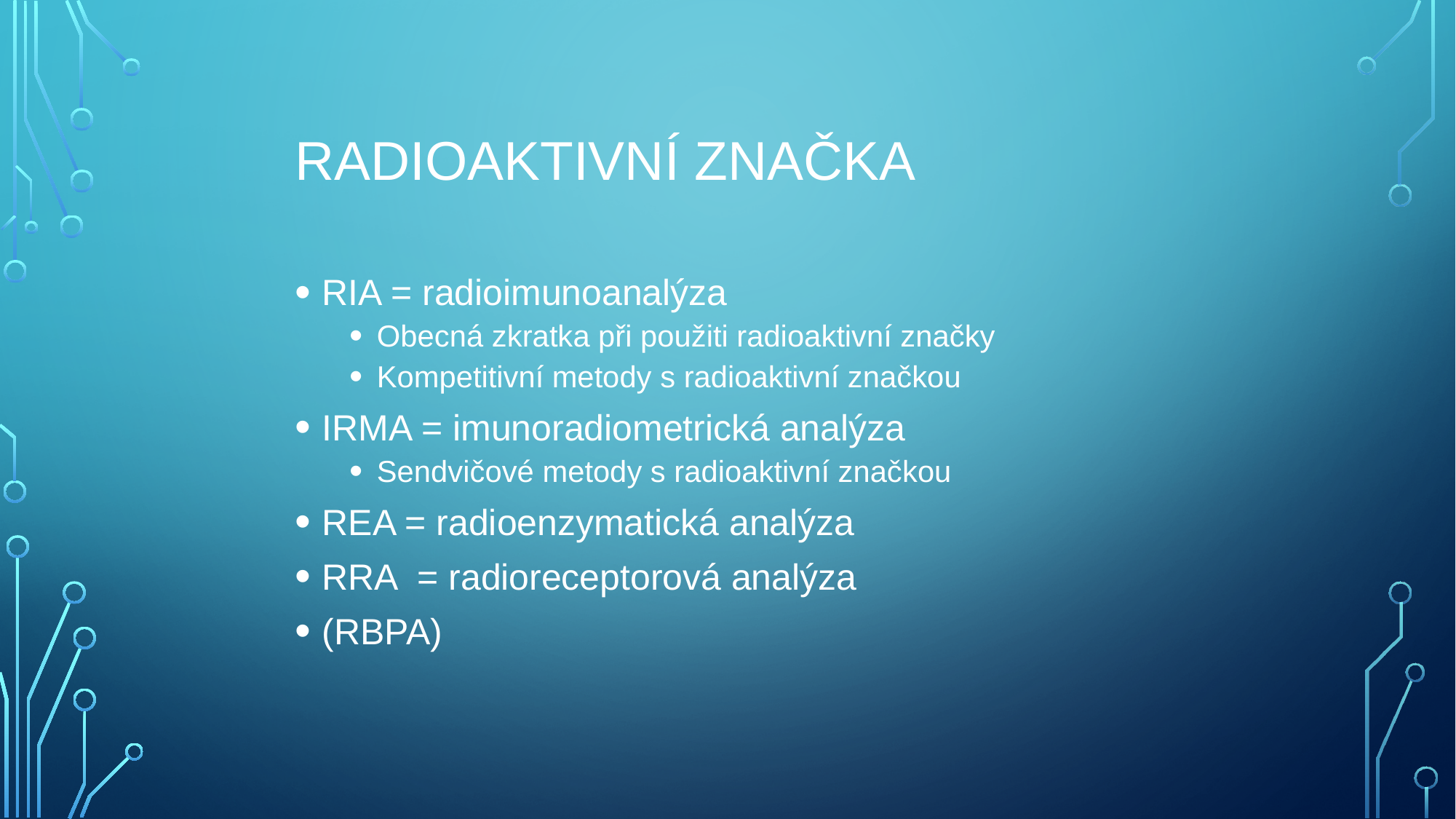

# Radioaktivní značka
RIA = radioimunoanalýza
Obecná zkratka při použiti radioaktivní značky
Kompetitivní metody s radioaktivní značkou
IRMA = imunoradiometrická analýza
Sendvičové metody s radioaktivní značkou
REA = radioenzymatická analýza
RRA  = radioreceptorová analýza
(RBPA)